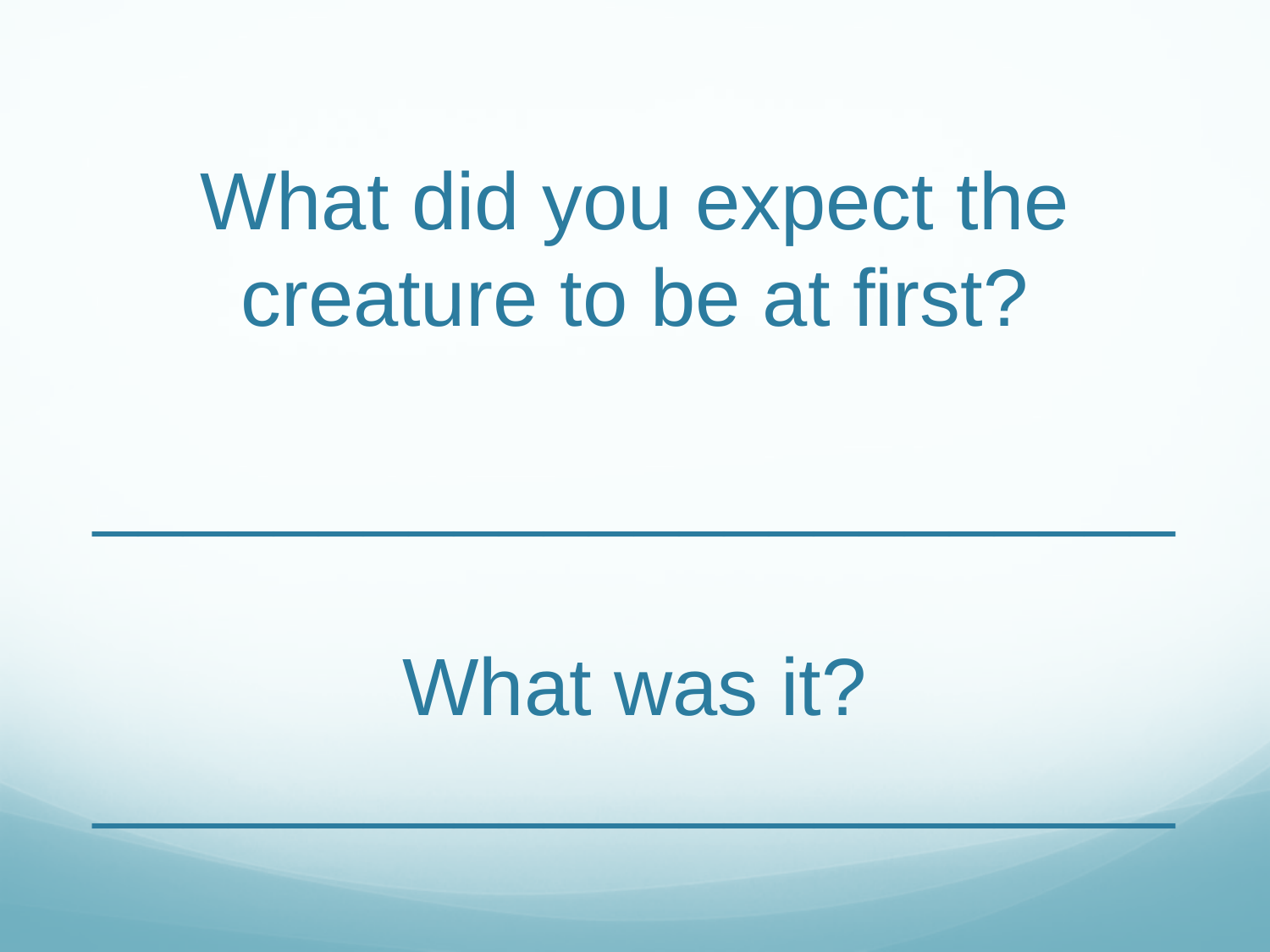

# What did you expect the creature to be at first? ________________________ What was it? ________________________